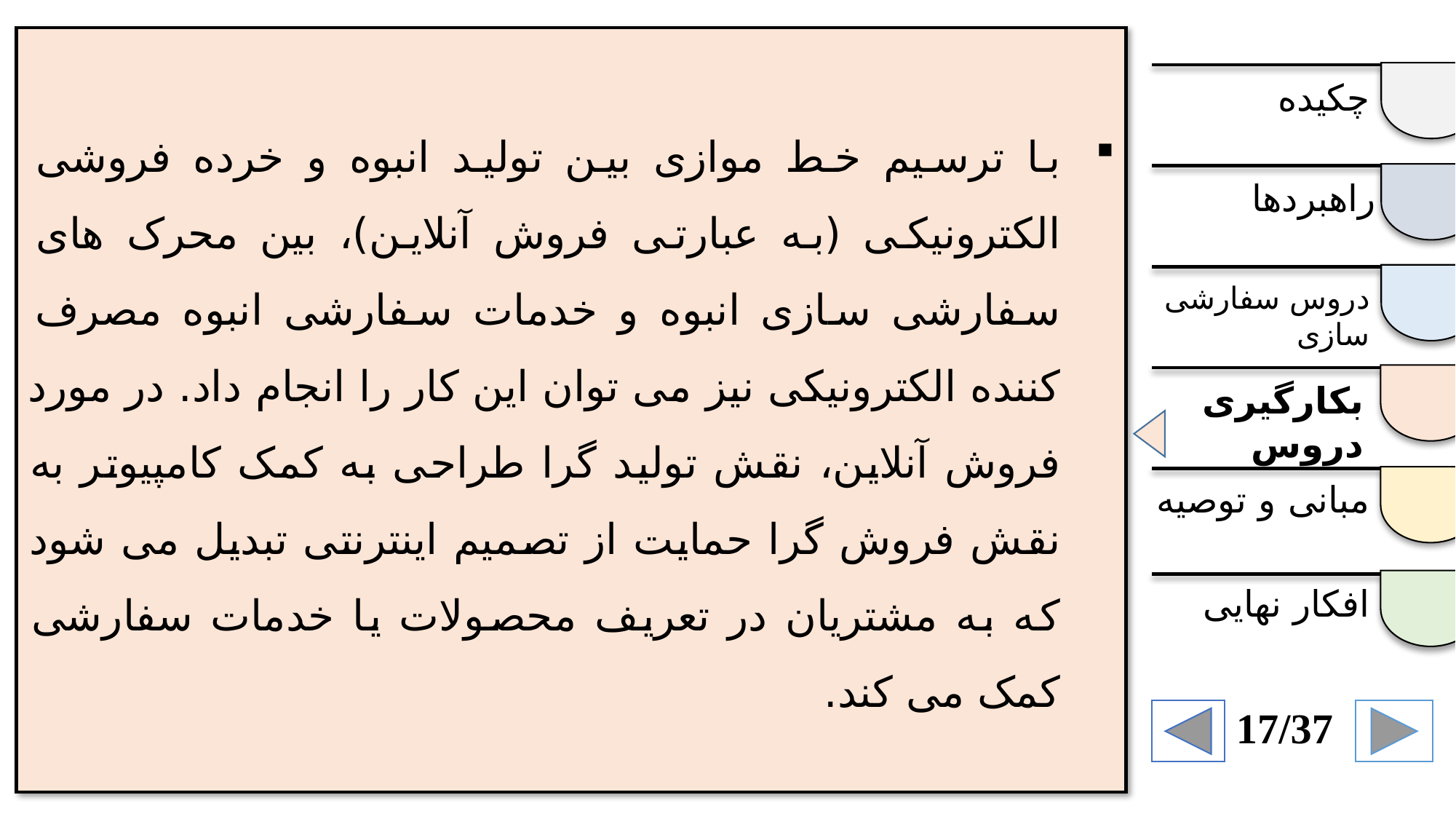

با ترسیم خط موازی بین تولید انبوه و خرده فروشی الکترونیکی (به عبارتی فروش آنلاین)، بین محرک های سفارشی سازی انبوه و خدمات سفارشی انبوه مصرف کننده الکترونیکی نیز می توان این کار را انجام داد. در مورد فروش آنلاین، نقش تولید گرا طراحی به کمک کامپیوتر به نقش فروش گرا حمایت از تصمیم اینترنتی تبدیل می شود که به مشتریان در تعریف محصولات یا خدمات سفارشی کمک می کند.

چکیده

راهبردها

دروس سفارشی سازی

بکارگیری دروس

مبانی و توصیه

افکار نهایی
17/37